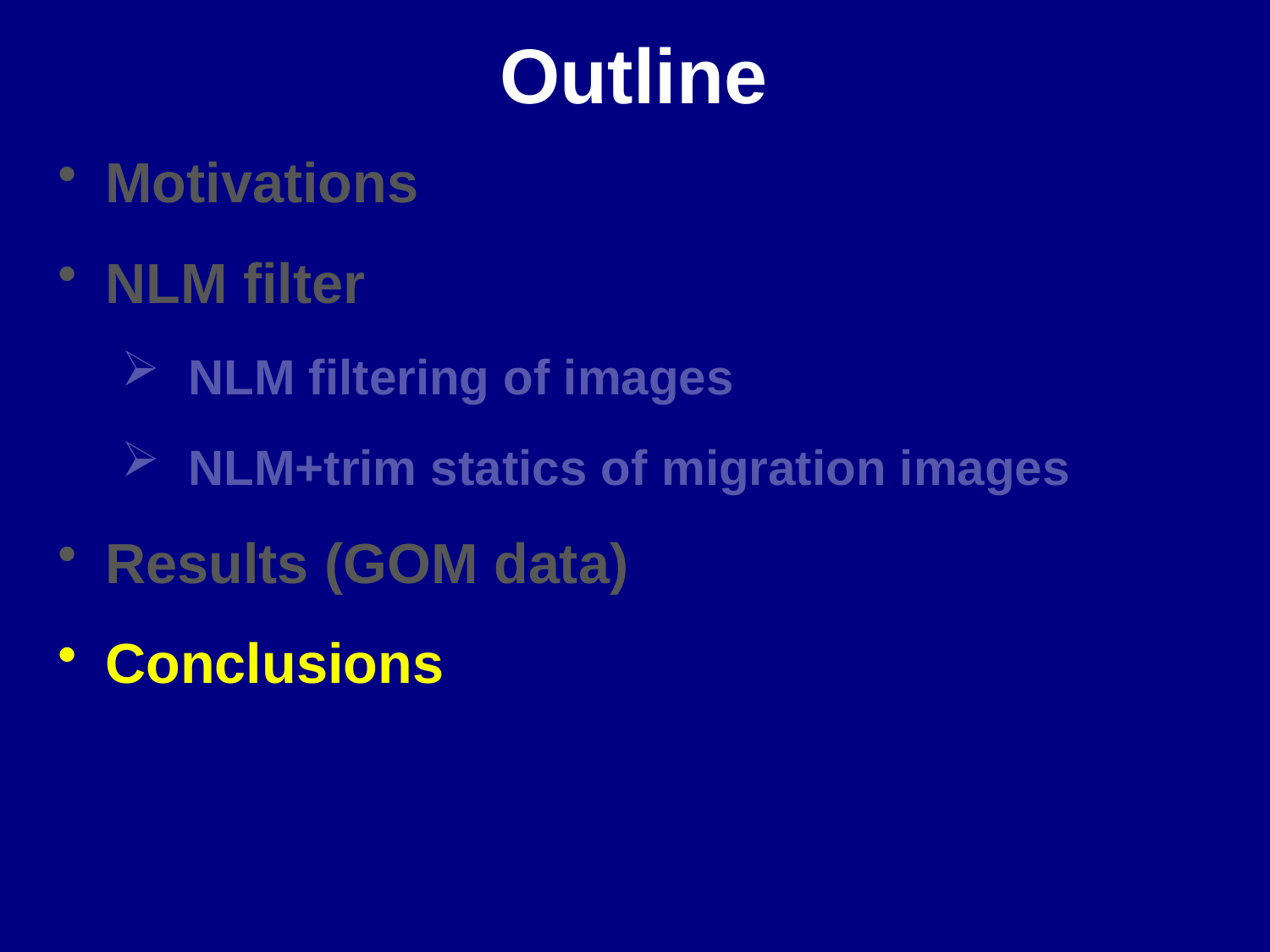

Outline

Motivations
NLM filter
  NLM filtering of images
  NLM+trim statics of migration images
Results (GOM data)
Conclusions